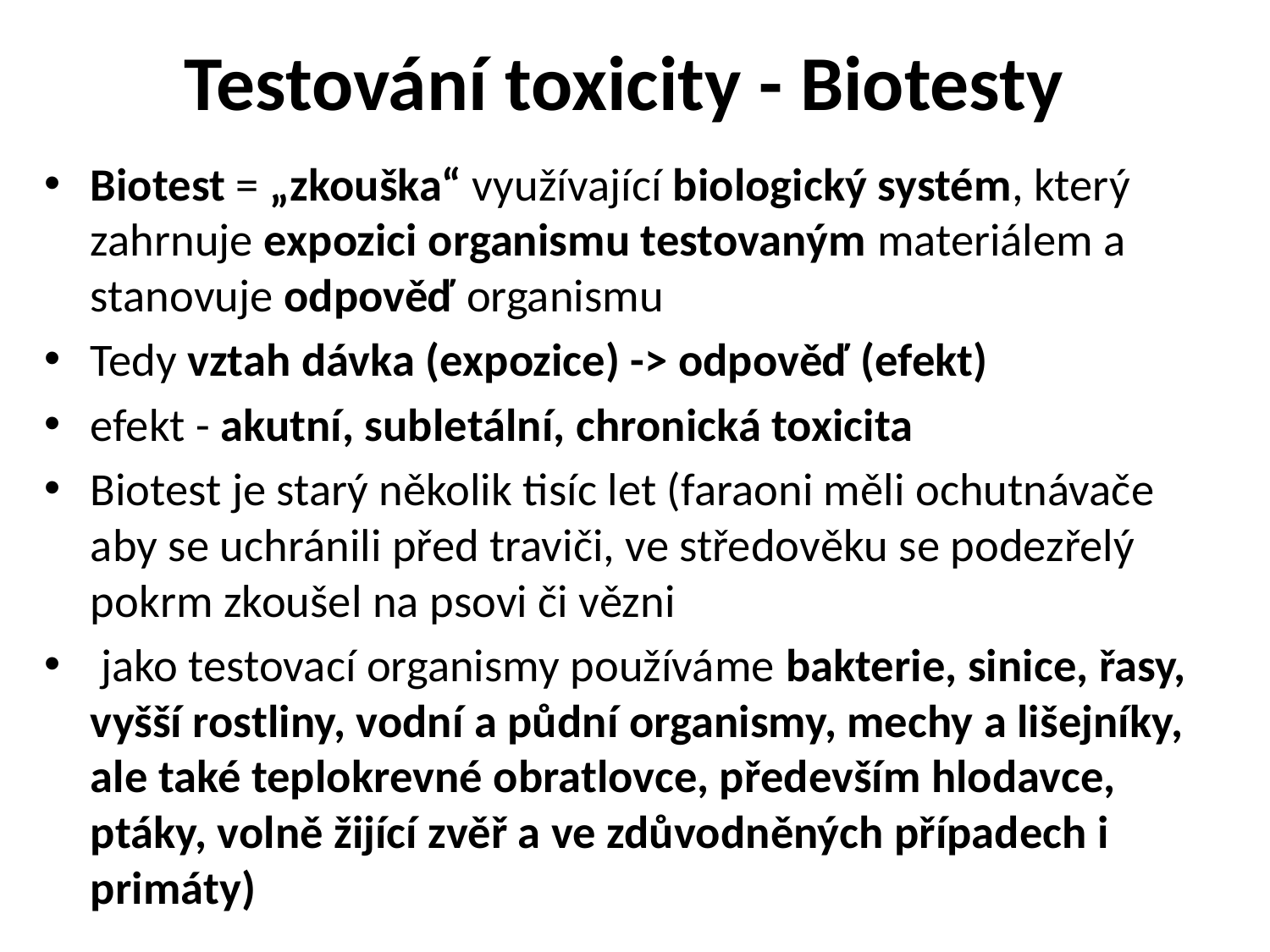

# Testování toxicity - Biotesty
Biotest = „zkouška“ využívající biologický systém, který zahrnuje expozici organismu testovaným materiálem a stanovuje odpověď organismu
Tedy vztah dávka (expozice) -> odpověď (efekt)
efekt - akutní, subletální, chronická toxicita
Biotest je starý několik tisíc let (faraoni měli ochutnávače aby se uchránili před traviči, ve středověku se podezřelý pokrm zkoušel na psovi či vězni
 jako testovací organismy používáme bakterie, sinice, řasy, vyšší rostliny, vodní a půdní organismy, mechy a lišejníky, ale také teplokrevné obratlovce, především hlodavce, ptáky, volně žijící zvěř a ve zdůvodněných případech i primáty)